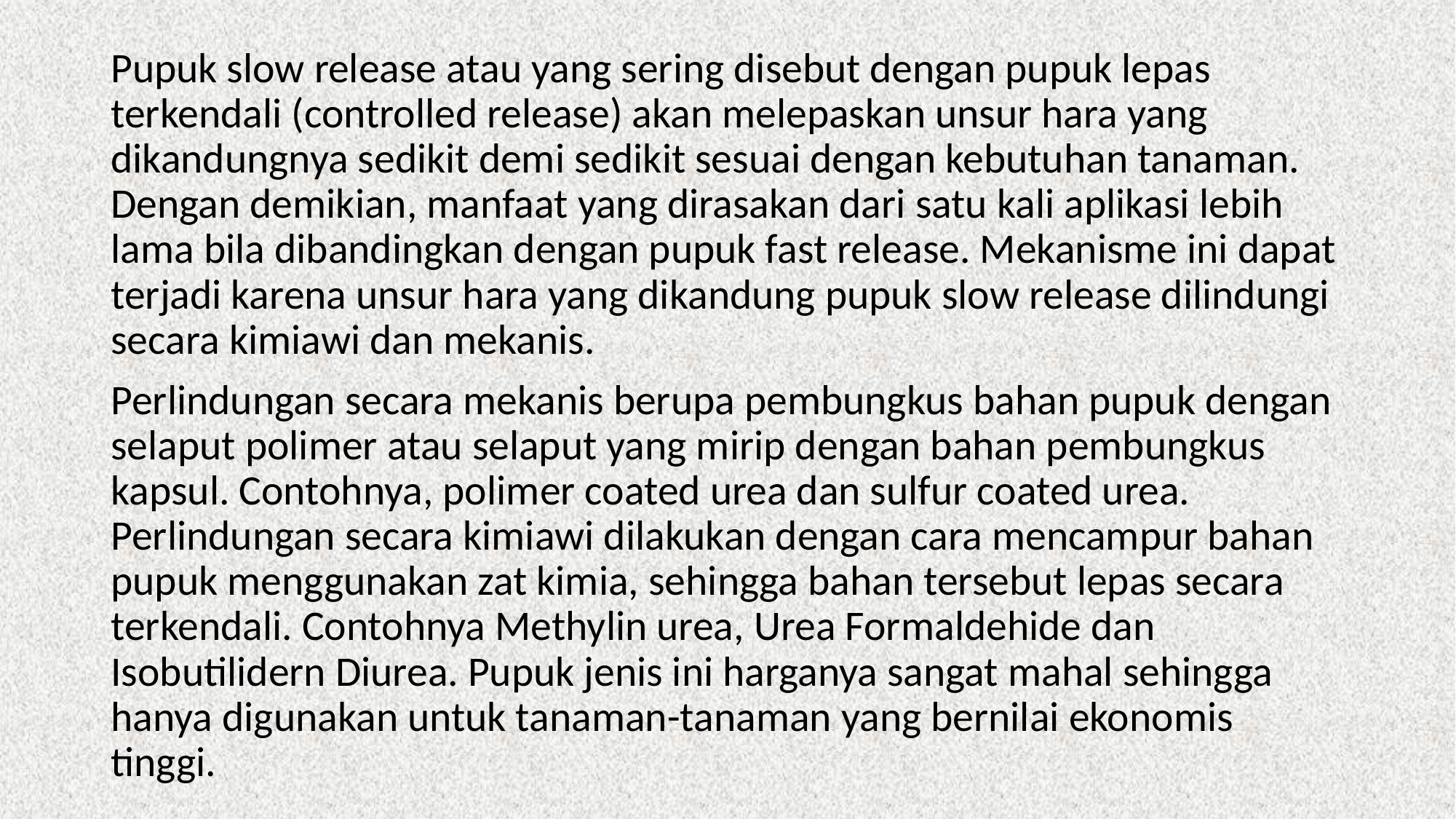

Pupuk slow release atau yang sering disebut dengan pupuk lepas terkendali (controlled release) akan melepaskan unsur hara yang dikandungnya sedikit demi sedikit sesuai dengan kebutuhan tanaman. Dengan demikian, manfaat yang dirasakan dari satu kali aplikasi lebih lama bila dibandingkan dengan pupuk fast release. Mekanisme ini dapat terjadi karena unsur hara yang dikandung pupuk slow release dilindungi secara kimiawi dan mekanis.
Perlindungan secara mekanis berupa pembungkus bahan pupuk dengan selaput polimer atau selaput yang mirip dengan bahan pembungkus kapsul. Contohnya, polimer coated urea dan sulfur coated urea. Perlindungan secara kimiawi dilakukan dengan cara mencampur bahan pupuk menggunakan zat kimia, sehingga bahan tersebut lepas secara terkendali. Contohnya Methylin urea, Urea Formaldehide dan Isobutilidern Diurea. Pupuk jenis ini harganya sangat mahal sehingga hanya digunakan untuk tanaman-tanaman yang bernilai ekonomis tinggi.